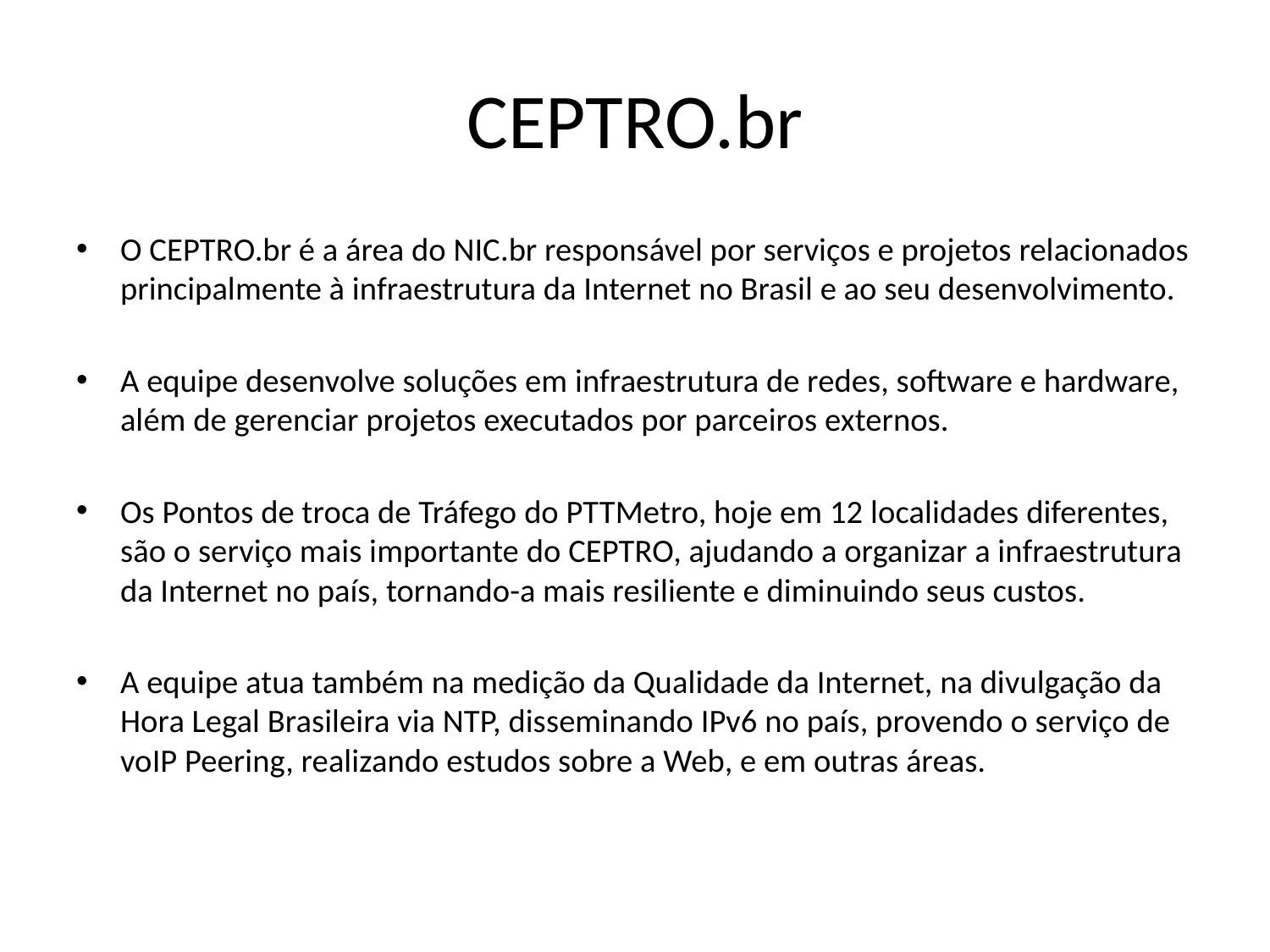

# CEPTRO.br
O CEPTRO.br é a área do NIC.br responsável por serviços e projetos relacionados principalmente à infraestrutura da Internet no Brasil e ao seu desenvolvimento.

A equipe desenvolve soluções em infraestrutura de redes, software e hardware, além de gerenciar projetos executados por parceiros externos.

Os Pontos de troca de Tráfego do PTTMetro, hoje em 12 localidades diferentes, são o serviço mais importante do CEPTRO, ajudando a organizar a infraestrutura da Internet no país, tornando-a mais resiliente e diminuindo seus custos.

A equipe atua também na medição da Qualidade da Internet, na divulgação da Hora Legal Brasileira via NTP, disseminando IPv6 no país, provendo o serviço de voIP Peering, realizando estudos sobre a Web, e em outras áreas.